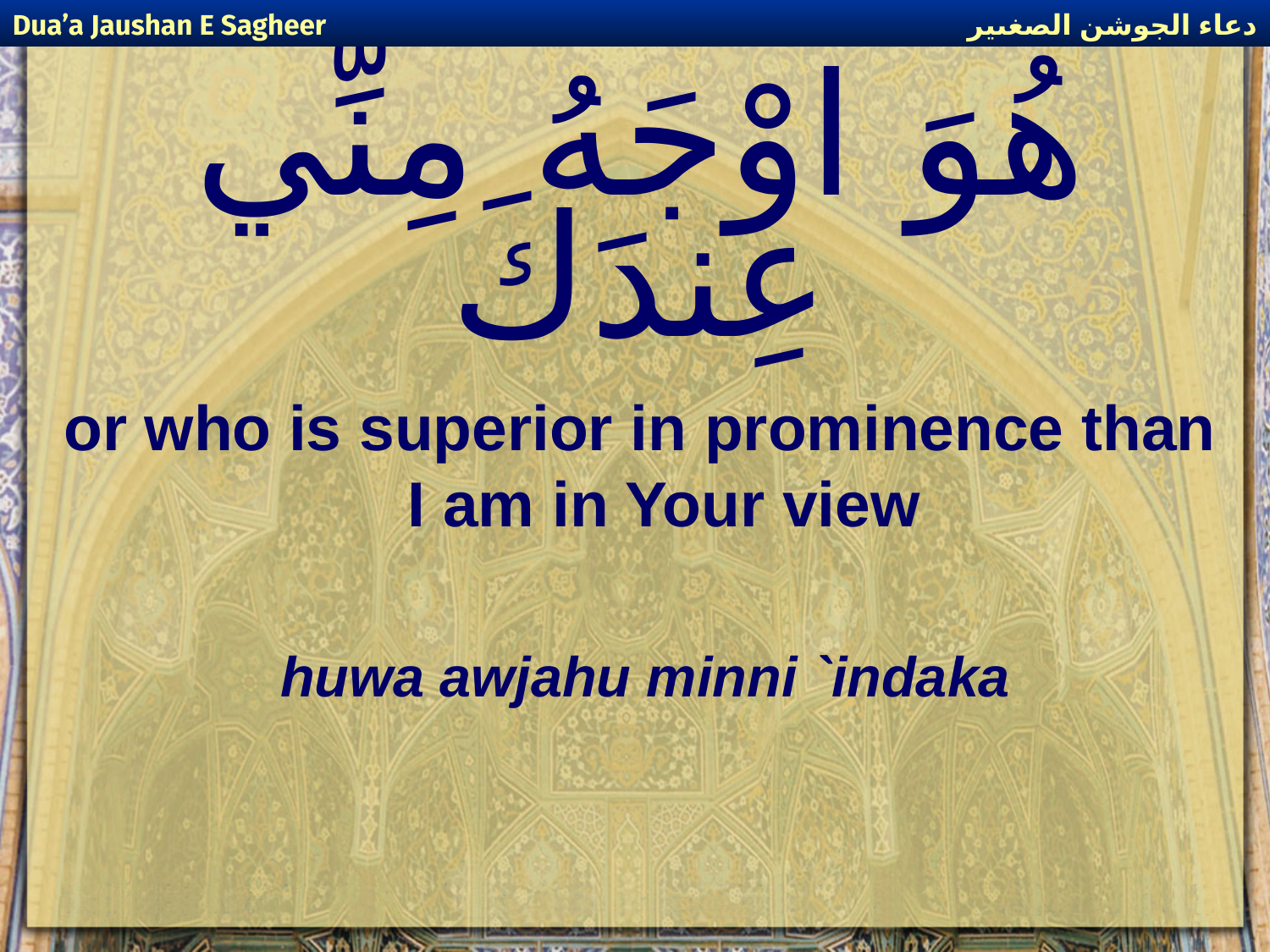

دعاء الجوشن الصغىير
Dua’a Jaushan E Sagheer
# هُوَ اوْجَهُ مِنِّي عِندَكَ
or who is superior in prominence than I am in Your view
huwa awjahu minni `indaka